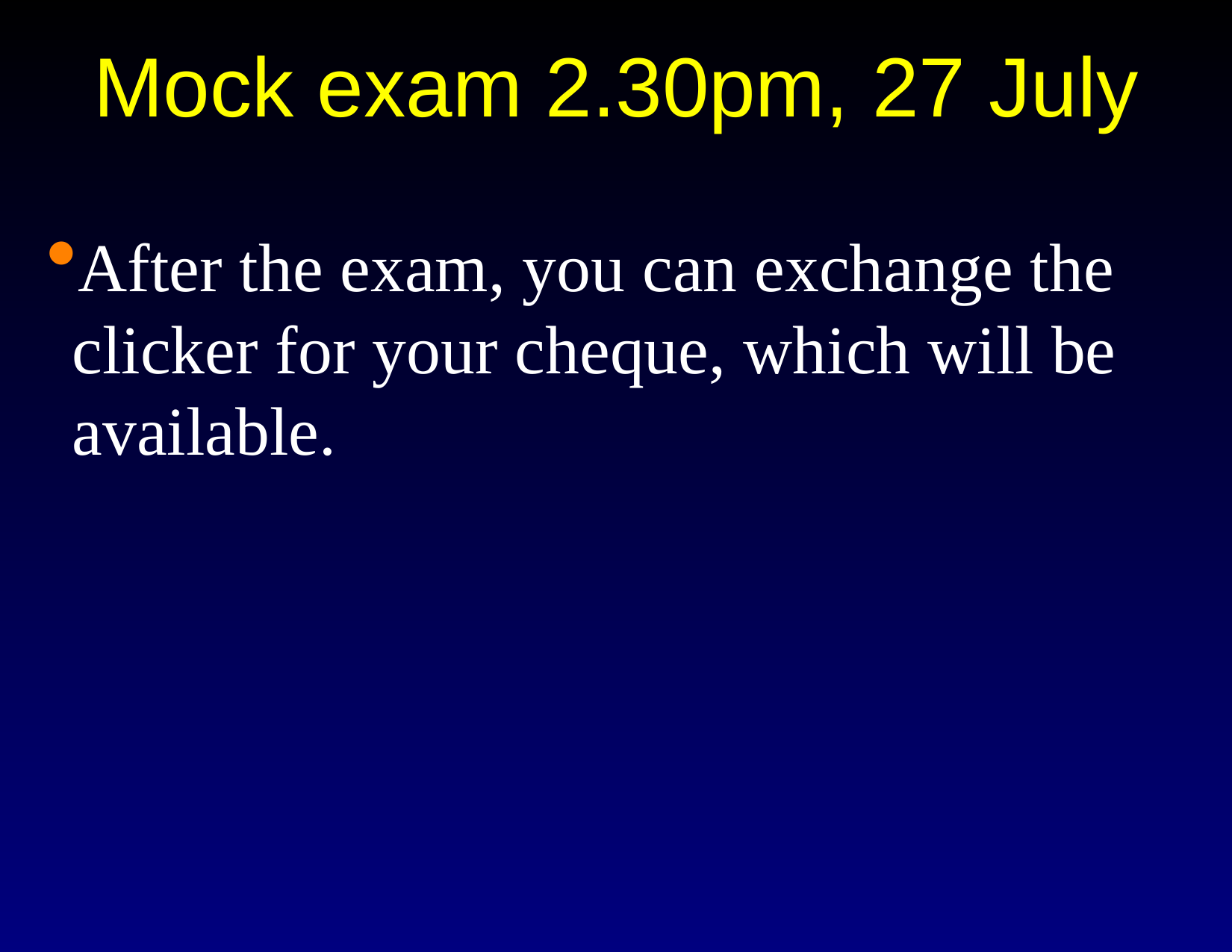

Mock exam 2.30pm, 27 July

After the exam, you can exchange the clicker for your cheque, which will be available.